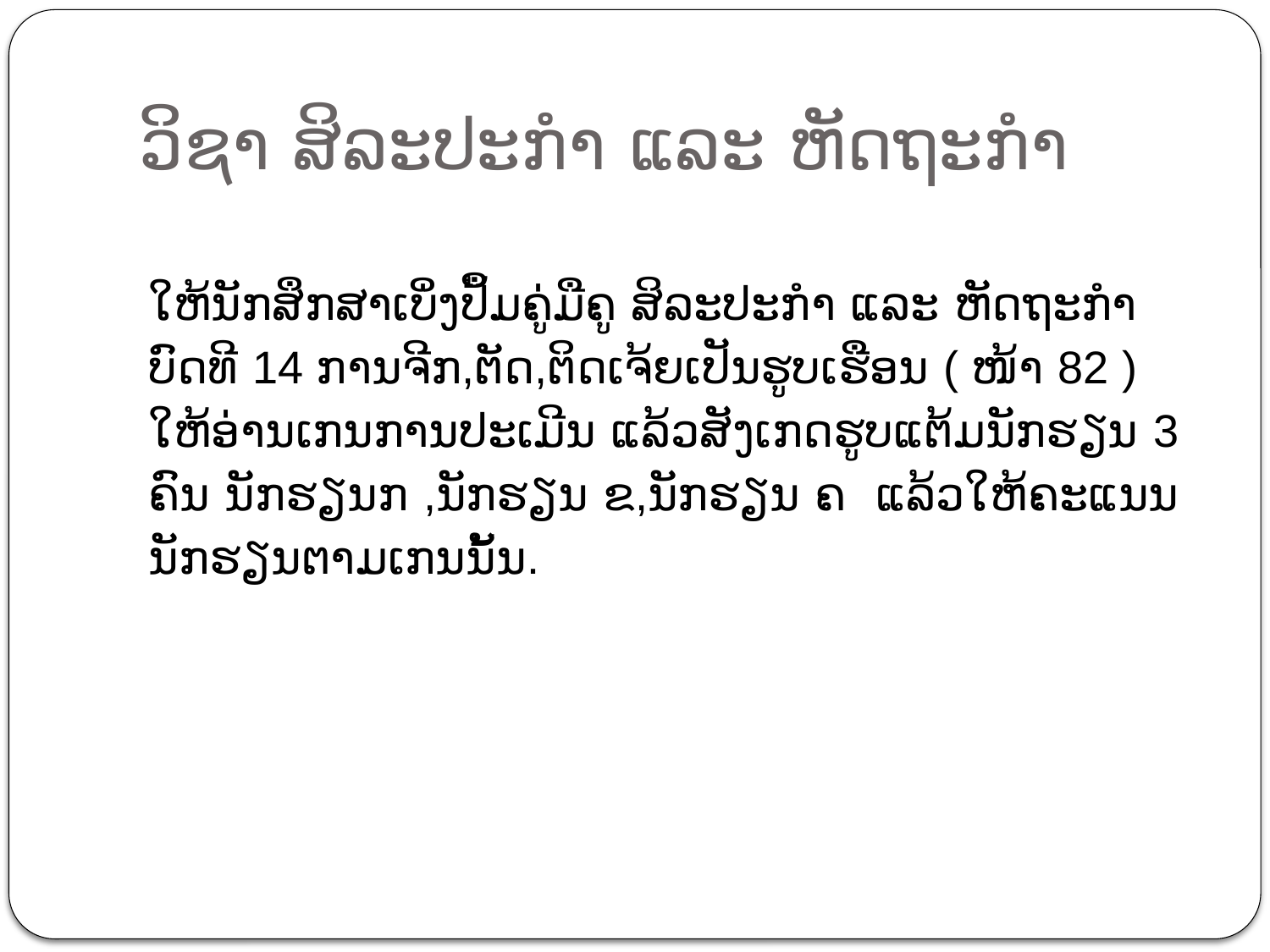

# ວິຊາ ສິລະປະກຳ ແລະ ຫັດຖະກຳ

ໃຫ້ນັກສຶກສາເບິ່ງປຶ້ມຄູ່ມືຄູ ສິລະປະກໍາ ແລະ ຫັດຖະກຳ ບົດທີ 14 ການຈີກ,ຕັດ,ຕິດເຈ້ຍເປັນຮູບເຮືອນ ( ໜ້າ 82 ) ໃຫ້ອ່ານເກນການປະເມີນ ແລ້ວສັງເກດຮູບແຕ້ມນັກຮຽນ 3 ຄົນ ນັກຮຽນກ ,ນັກຮຽນ ຂ,ນັກຮຽນ ຄ  ແລ້ວໃຫ້ຄະແນນນັກຮຽນຕາມເກນນັ້ນ.